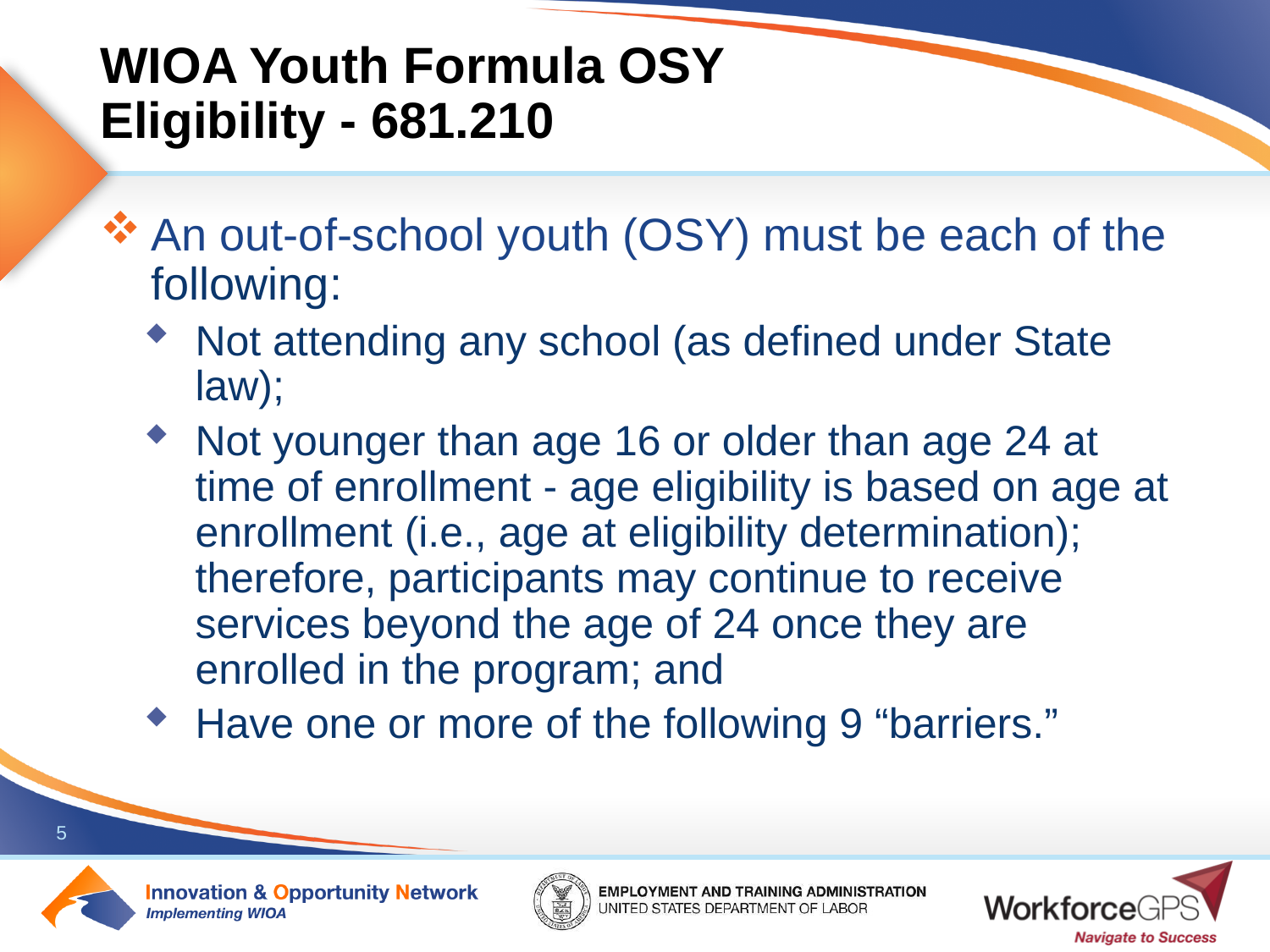

# WIOA Youth Formula OSY Eligibility - 681.210
An out-of-school youth (OSY) must be each of the following:
Not attending any school (as defined under State law);
Not younger than age 16 or older than age 24 at time of enrollment - age eligibility is based on age at enrollment (i.e., age at eligibility determination); therefore, participants may continue to receive services beyond the age of 24 once they are enrolled in the program; and
Have one or more of the following 9 “barriers.”